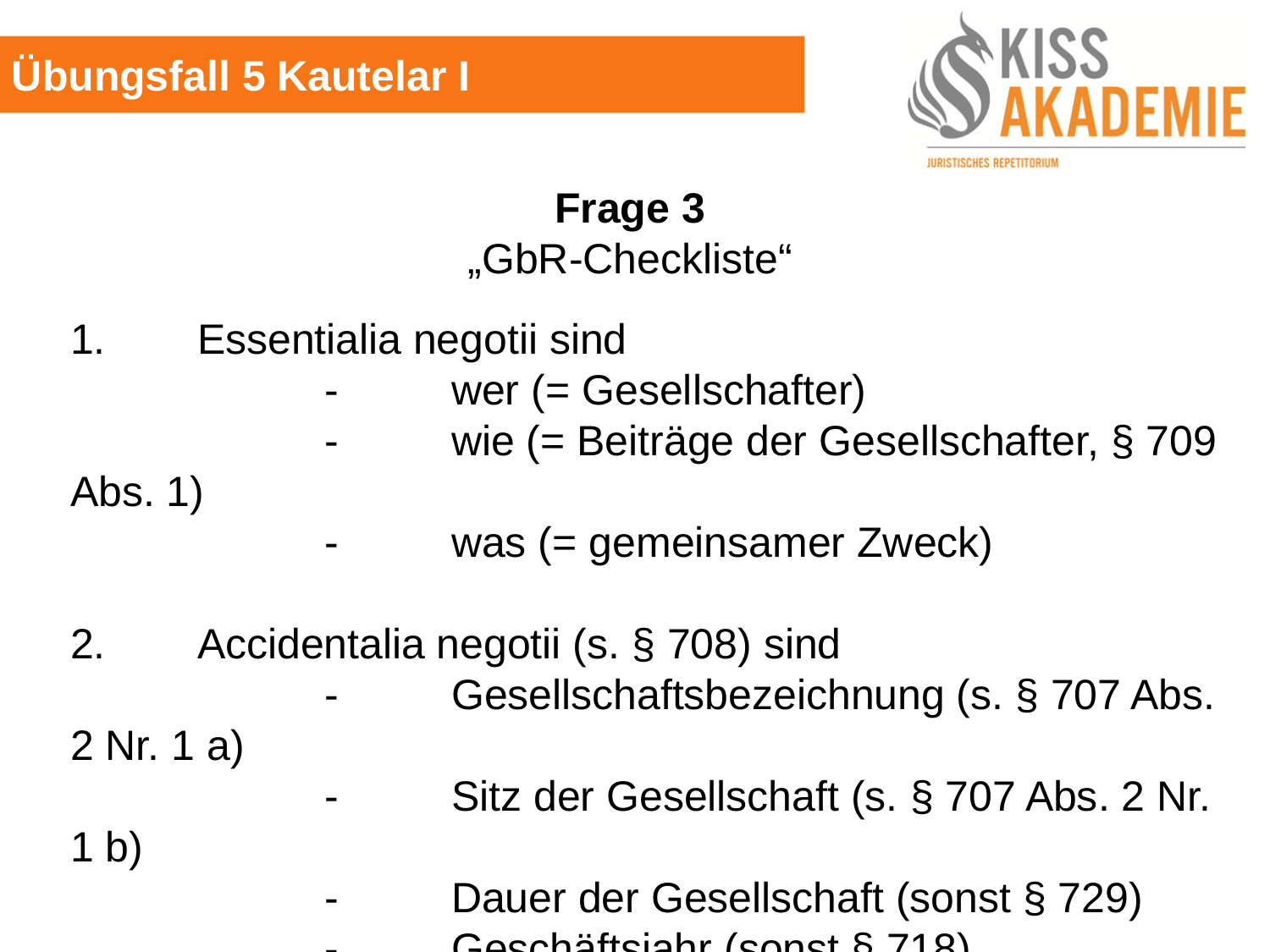

Übungsfall 5 Kautelar I

Frage 3
„GbR-Checkliste“

	1.	Essentialia negotii sind
			-	wer (= Gesellschafter)
			-	wie (= Beiträge der Gesellschafter, § 709 Abs. 1)
			-	was (= gemeinsamer Zweck)

	2.	Accidentalia negotii (s. § 708) sind
			-	Gesellschaftsbezeichnung (s. § 707 Abs. 2 Nr. 1 a)
			-	Sitz der Gesellschaft (s. § 707 Abs. 2 Nr. 1 b)
			-	Dauer der Gesellschaft (sonst § 729)
			-	Geschäftsjahr (sonst § 718)
			-	Pflichten der Gesellschafter (§§ 709, 710)
			-	Gewinn- und Verlustverteilung (sonst § 709 Abs. 3)